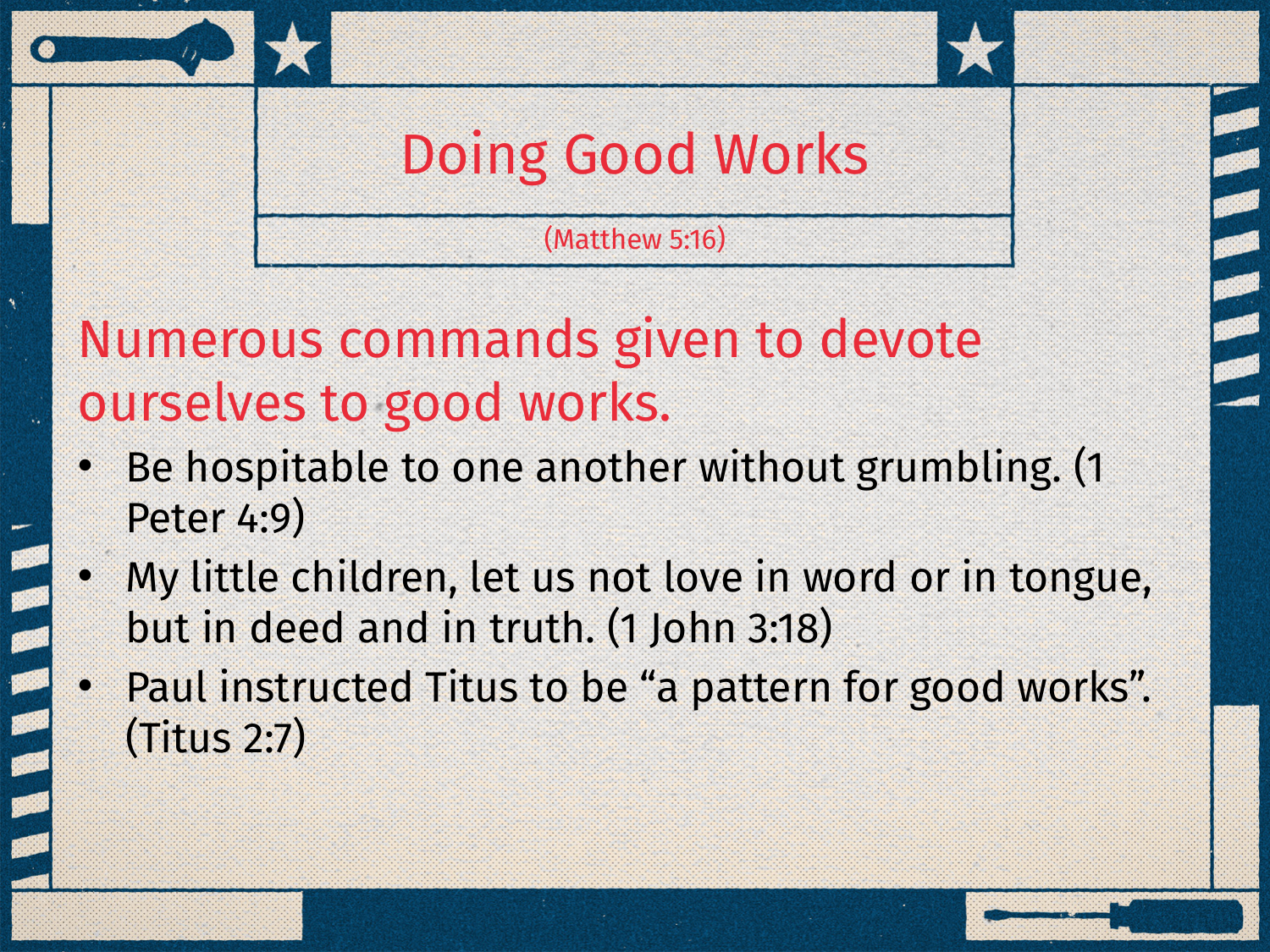

# Doing Good Works
(Matthew 5:16)
Numerous commands given to devote ourselves to good works.
Be hospitable to one another without grumbling. (1 Peter 4:9)
My little children, let us not love in word or in tongue, but in deed and in truth. (1 John 3:18)
Paul instructed Titus to be “a pattern for good works”. (Titus 2:7)